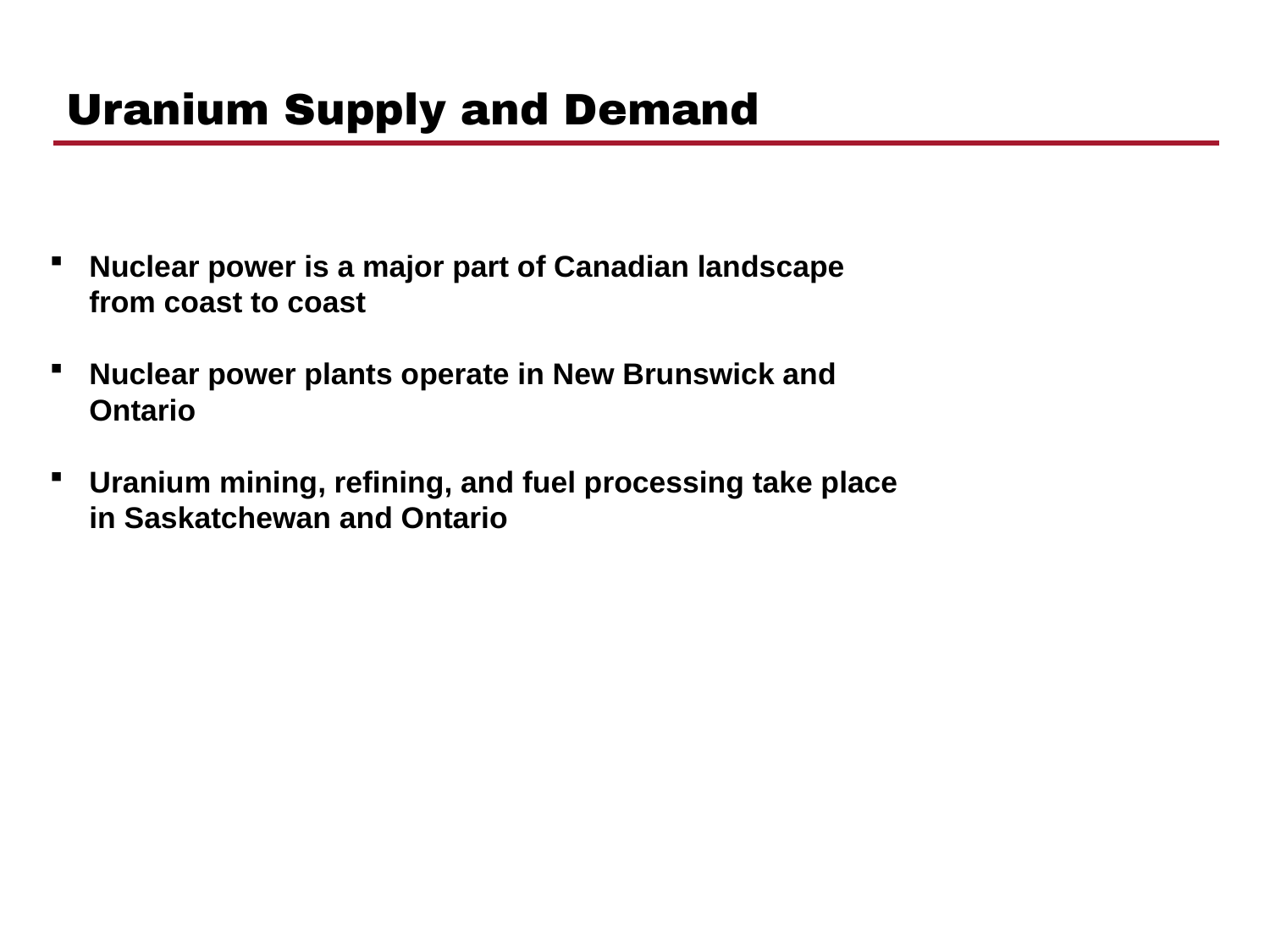

# Uranium Supply and Demand
Nuclear power is a major part of Canadian landscape from coast to coast

Nuclear power plants operate in New Brunswick and Ontario

Uranium mining, refining, and fuel processing take place in Saskatchewan and Ontario